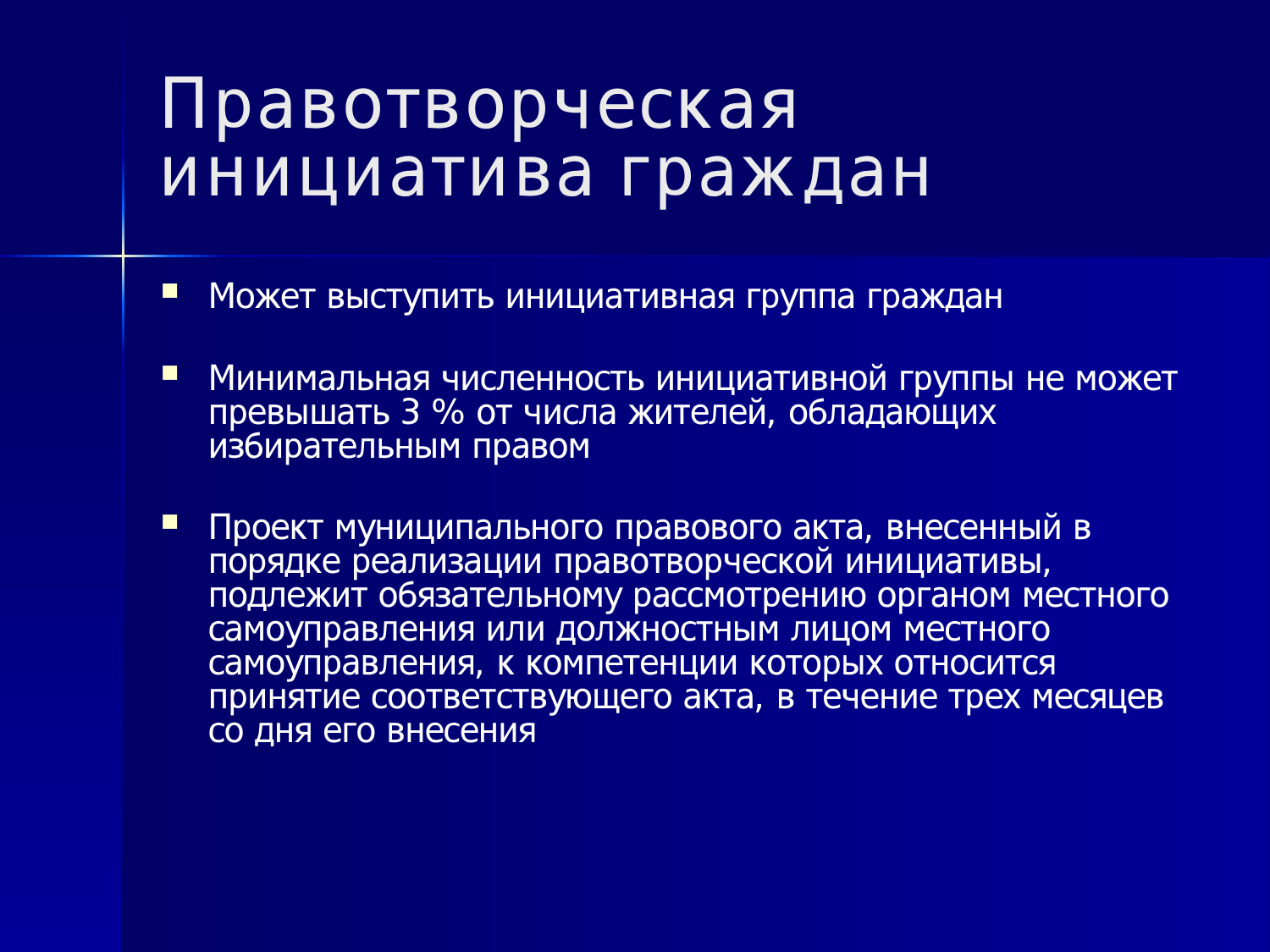

# Правотворческая инициатива граждан
Может выступить инициативная группа граждан

Минимальная численность инициативной группы не может превышать 3 % от числа жителей, обладающих избирательным правом

Проект муниципального правового акта, внесенный в порядке реализации правотворческой инициативы, подлежит обязательному рассмотрению органом местного самоуправления или должностным лицом местного самоуправления, к компетенции которых относится принятие соответствующего акта, в течение трех месяцев со дня его внесения